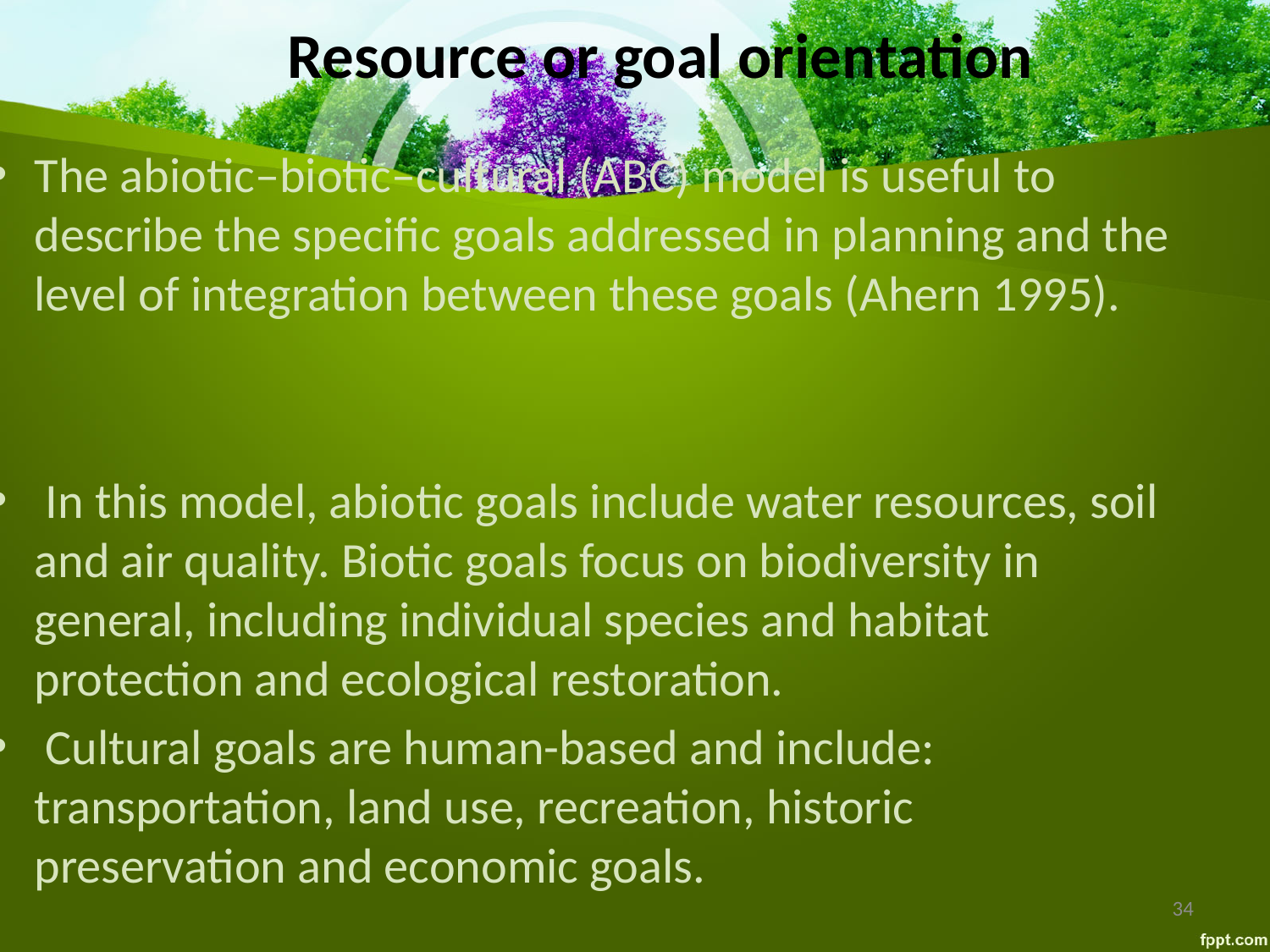

# Resource or goal orientation
The abiotic–biotic–cultural (ABC) model is useful to describe the specific goals addressed in planning and the level of integration between these goals (Ahern 1995).

 In this model, abiotic goals include water resources, soil and air quality. Biotic goals focus on biodiversity in general, including individual species and habitat protection and ecological restoration.
 Cultural goals are human-based and include: transportation, land use, recreation, historic preservation and economic goals.

34